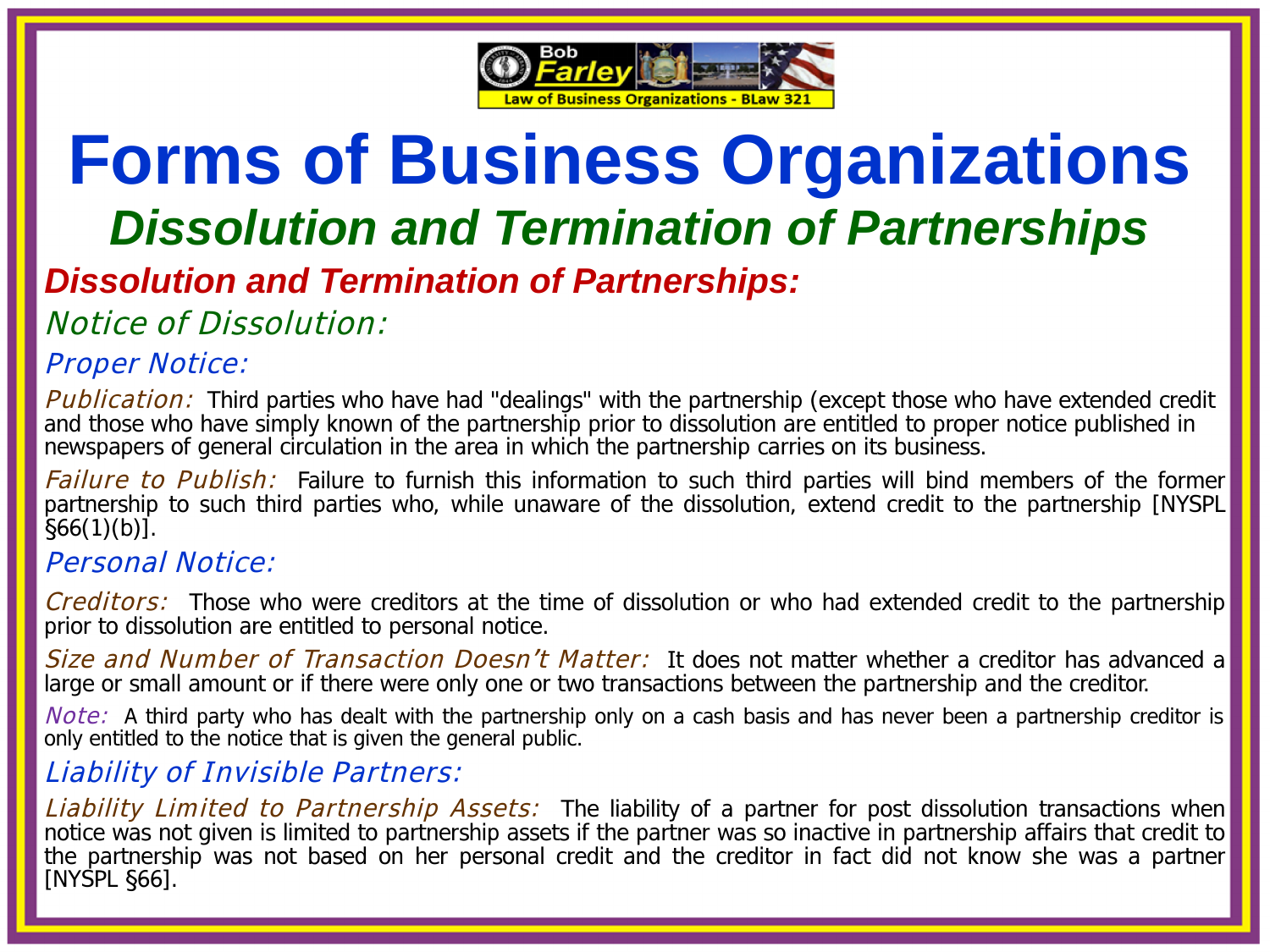

Forms of Business Organizations
Dissolution and Termination of Partnerships

Dissolution and Termination of Partnerships:

Notice of Dissolution:

Proper Notice:

Publication:  Third parties who have had "dealings" with the partnership (except those who have extended credit and those who have simply known of the partnership prior to dissolution are entitled to proper notice published in newspapers of general circulation in the area in which the partnership carries on its business.

Failure to Publish:  Failure to furnish this information to such third parties will bind members of the former partnership to such third parties who, while unaware of the dissolution, extend credit to the partnership [NYSPL §66(1)(b)].

Personal Notice:

Creditors:  Those who were creditors at the time of dissolution or who had extended credit to the partnership prior to dissolution are entitled to personal notice.

Size and Number of Transaction Doesn’t Matter:  It does not matter whether a creditor has advanced a large or small amount or if there were only one or two transactions between the partnership and the creditor.

Note:  A third party who has dealt with the partnership only on a cash basis and has never been a partnership creditor is only entitled to the notice that is given the general public.

Liability of Invisible Partners:

Liability Limited to Partnership Assets:  The liability of a partner for post dissolution transactions when notice was not given is limited to partnership assets if the partner was so inactive in partnership affairs that credit to the partnership was not based on her personal credit and the creditor in fact did not know she was a partner [NYSPL §66].